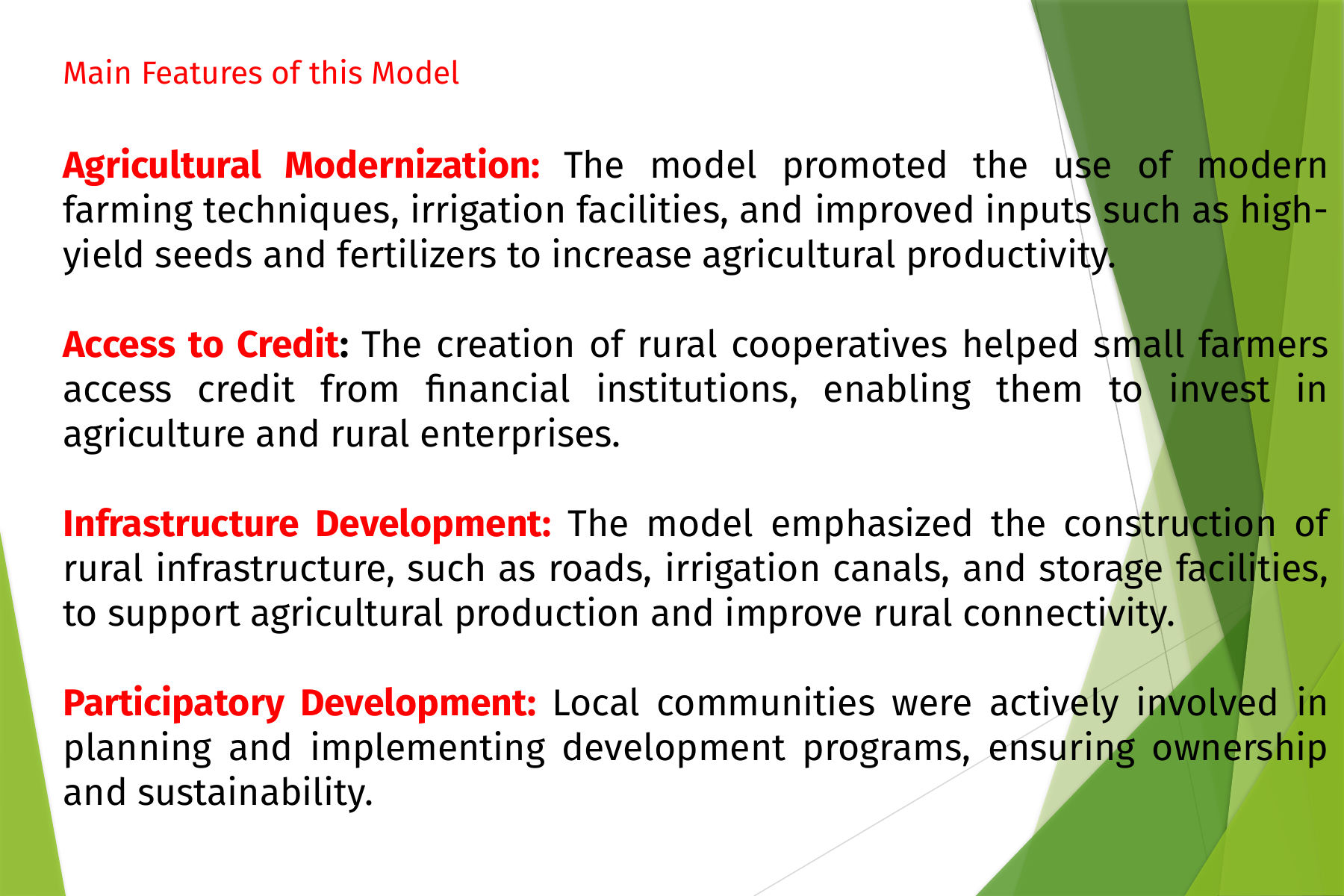

# Main Features of this Model
Agricultural Modernization: The model promoted the use of modern farming techniques, irrigation facilities, and improved inputs such as high-yield seeds and fertilizers to increase agricultural productivity.

Access to Credit: The creation of rural cooperatives helped small farmers access credit from financial institutions, enabling them to invest in agriculture and rural enterprises.

Infrastructure Development: The model emphasized the construction of rural infrastructure, such as roads, irrigation canals, and storage facilities, to support agricultural production and improve rural connectivity.

Participatory Development: Local communities were actively involved in planning and implementing development programs, ensuring ownership and sustainability.